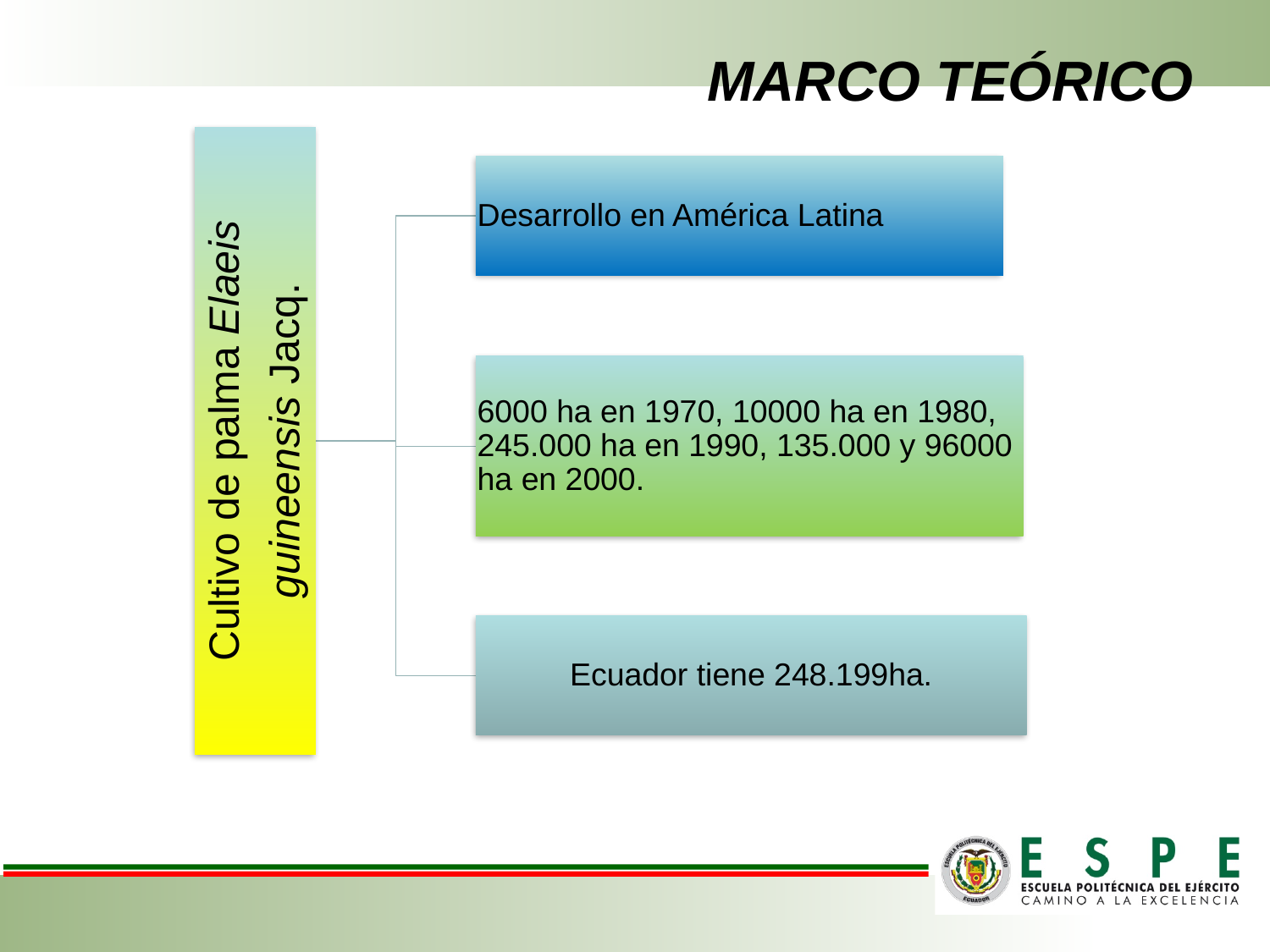

# MARCO TEÓRICO

Cultivo de palma Elaeis
guineensis Jacq.
Desarrollo en América Latina
6000 ha en 1970, 10000 ha en 1980, 245.000 ha en 1990, 135.000 y 96000 ha en 2000.
Ecuador tiene 248.199ha.